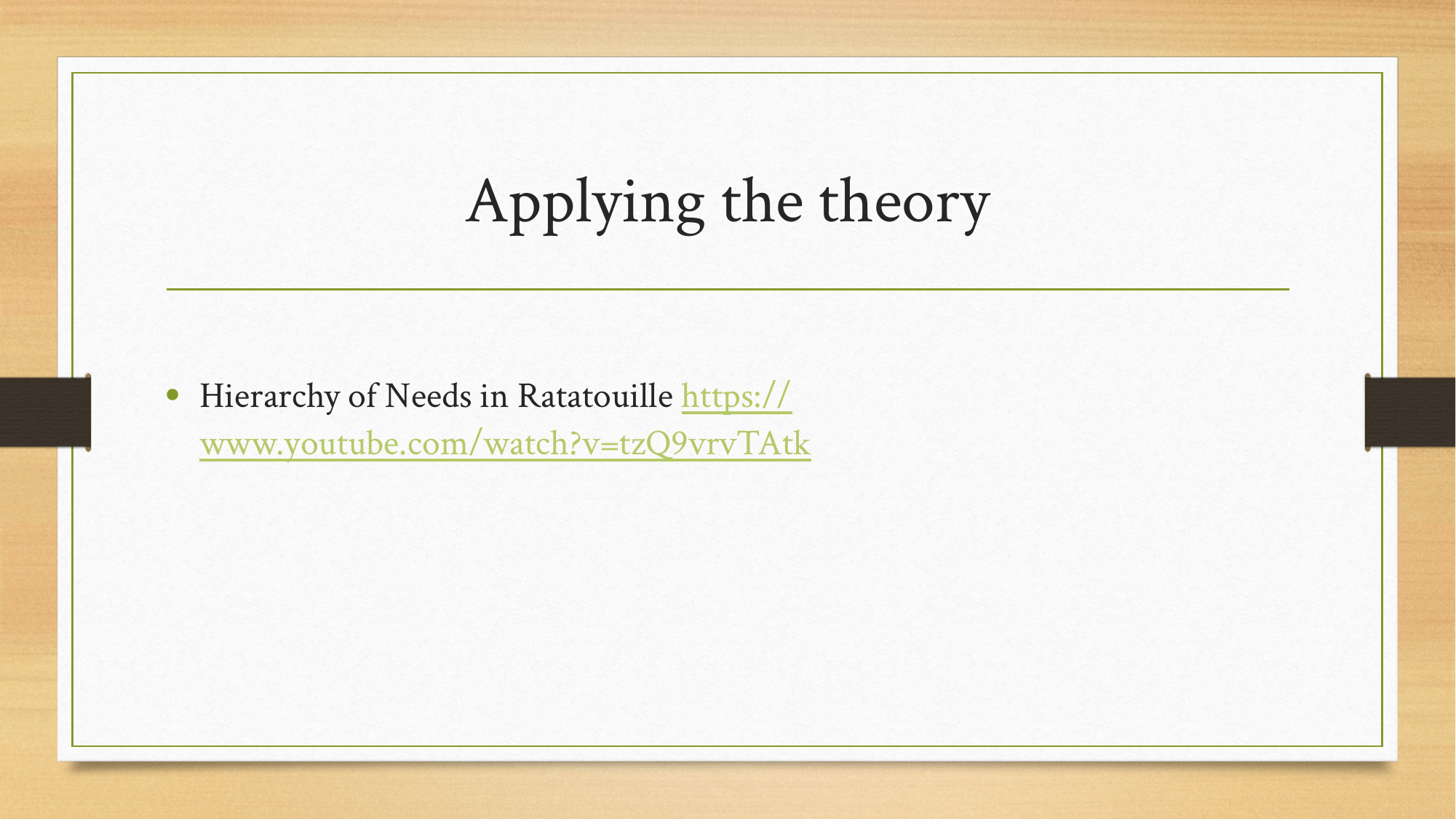

# Applying the theory

Hierarchy of Needs in Ratatouille https://www.youtube.com/watch?v=tzQ9vrvTAtk